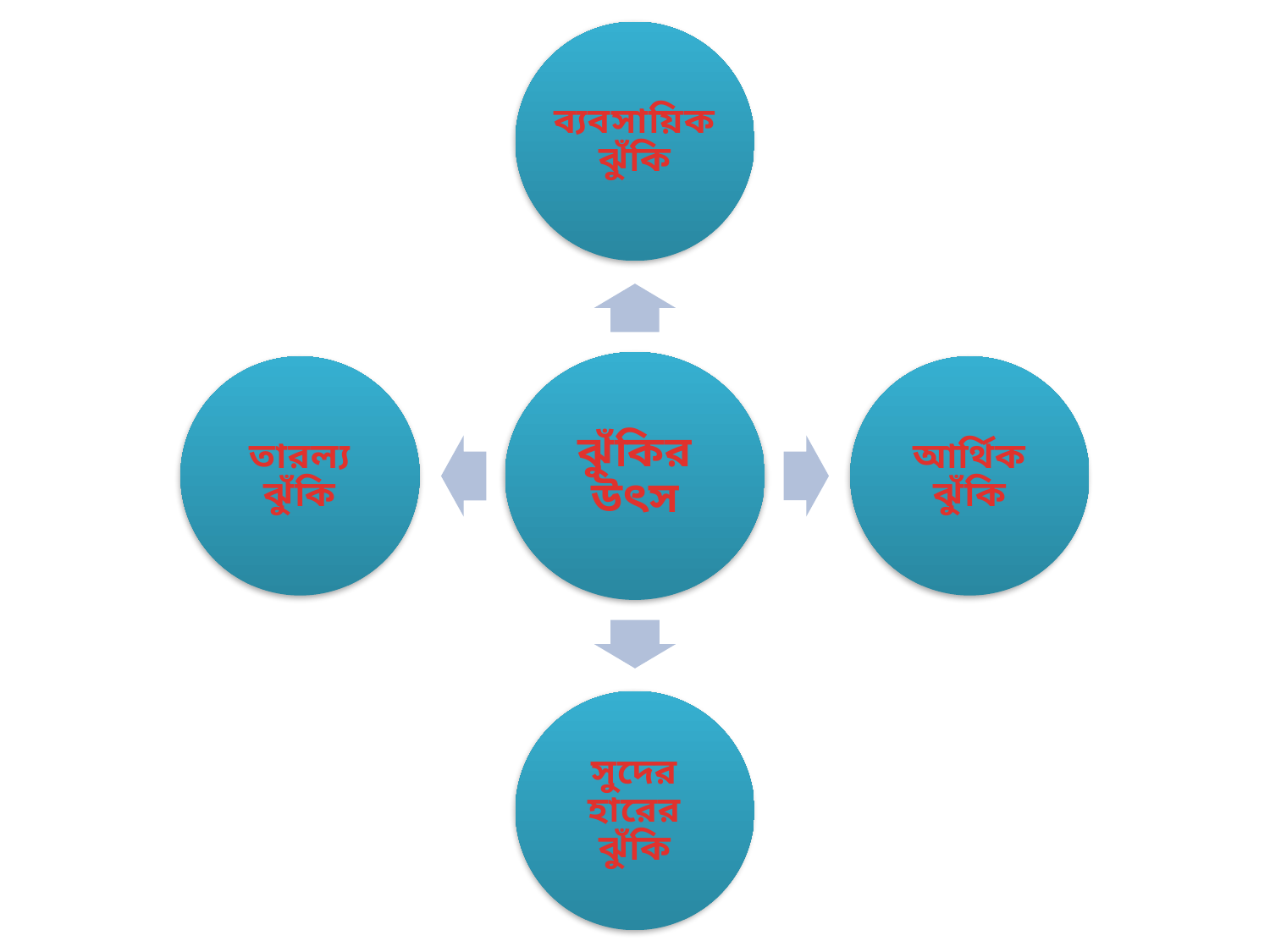

ঝুঁকির উৎস

ব্যবসায়িক ঝুঁকি

আর্থিক ঝুঁকি

সুদের হারের ঝুঁকি

তারল্য ঝুঁকি